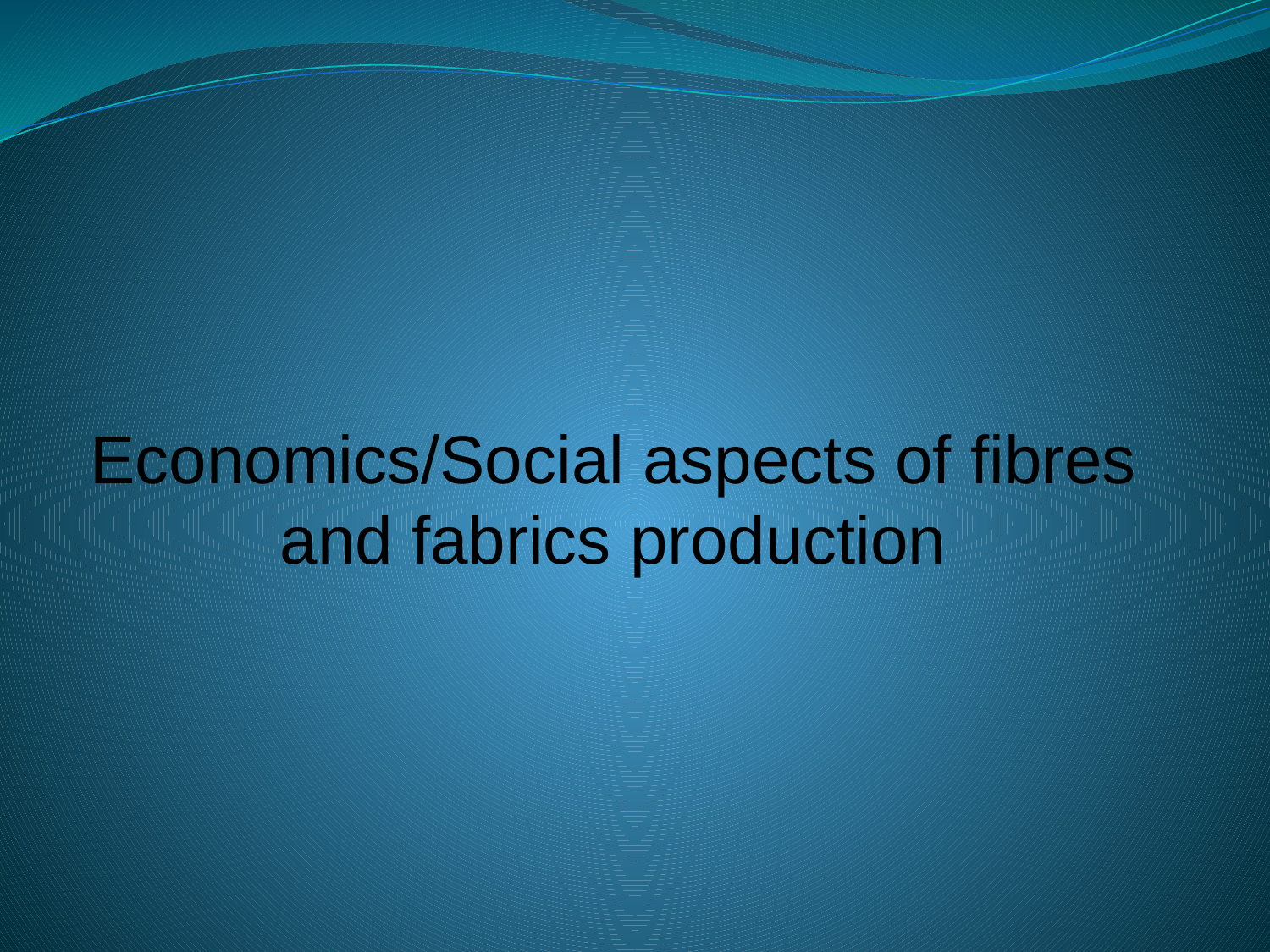

Economics/Social aspects of fibres and fabrics production